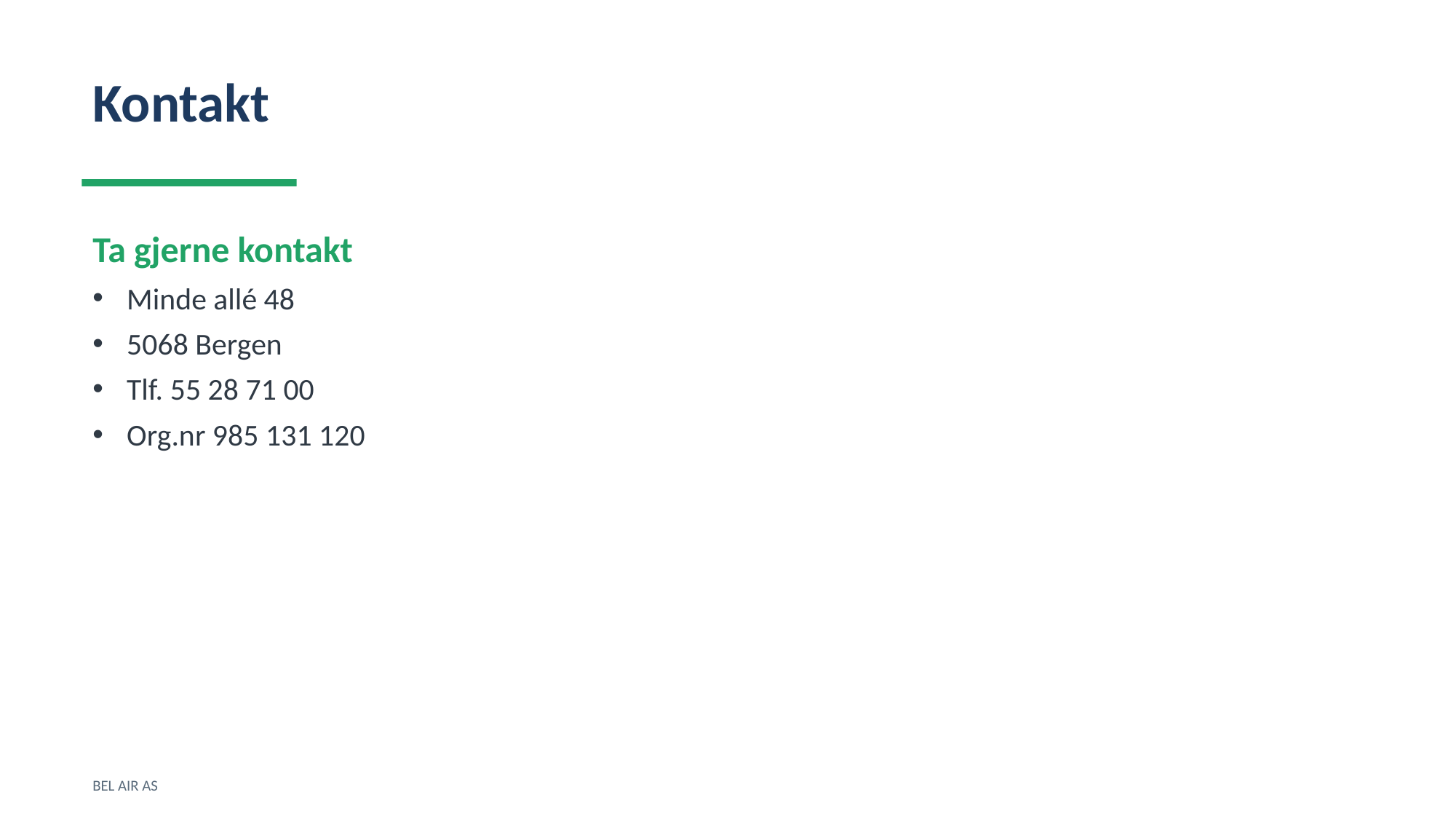

Kontakt

Ta gjerne kontakt
Minde allé 48
5068 Bergen
Tlf. 55 28 71 00
Org.nr 985 131 120
BEL AIR AS